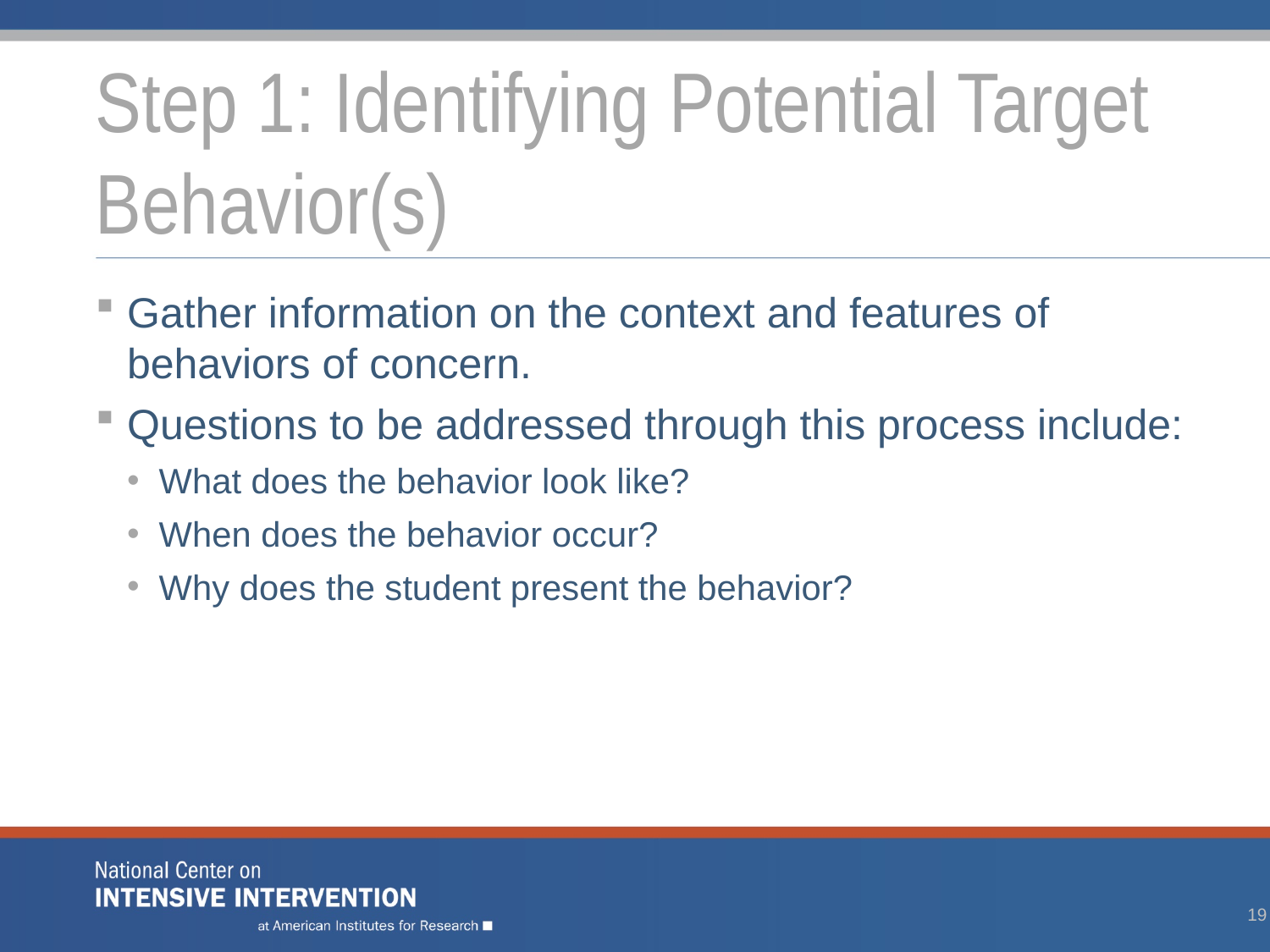

# Step 1: Identifying Potential Target Behavior(s)
Gather information on the context and features of behaviors of concern.
Questions to be addressed through this process include:
What does the behavior look like?
When does the behavior occur?
Why does the student present the behavior?

19